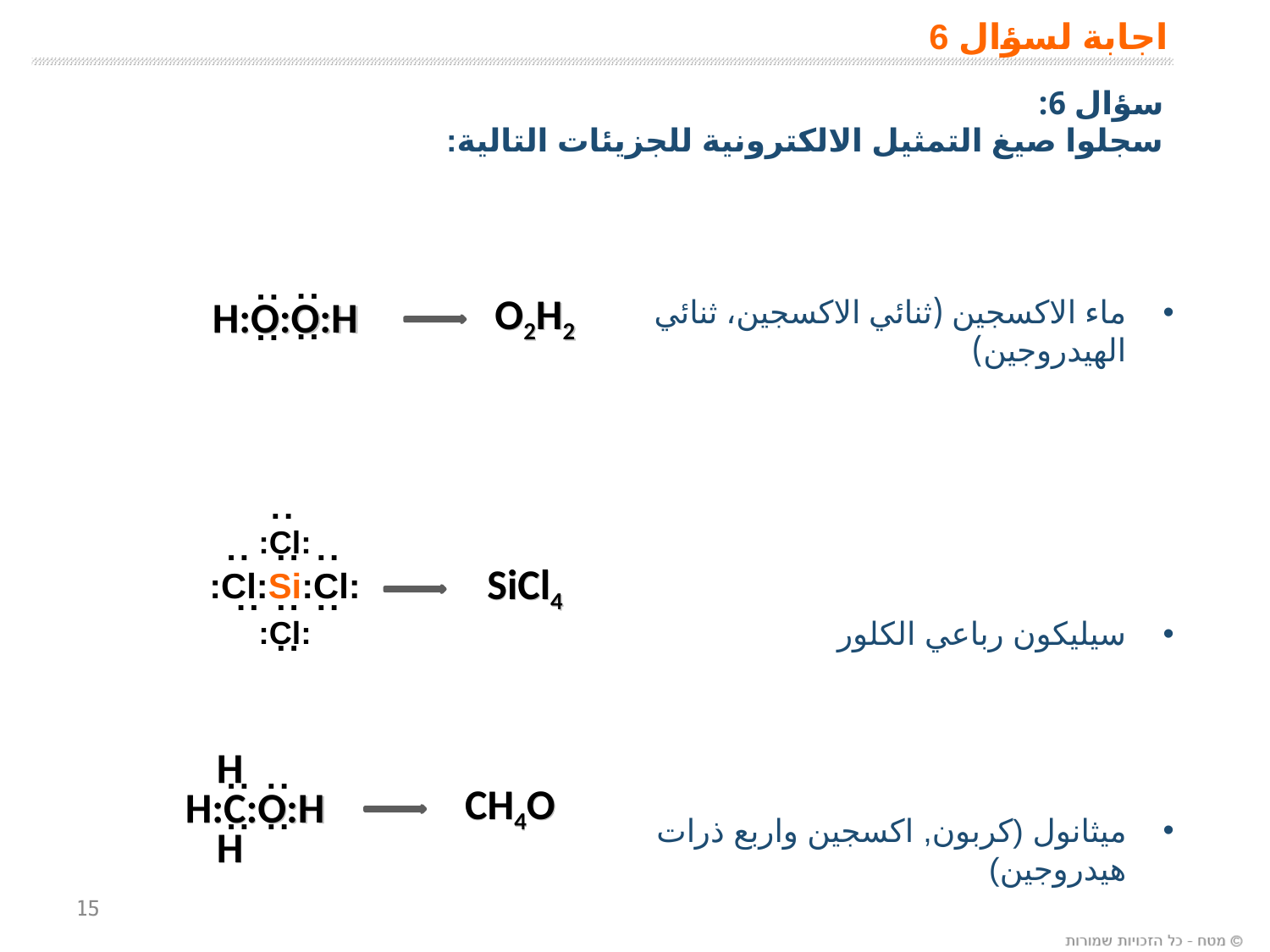

# اجابة لسؤال 6

سؤال 6:
سجلوا صيغ التمثيل الالكترونية للجزيئات التالية:
H:O:O:H
:
:
:
:
O2H2

ماء الاكسجين (ثنائي الاكسجين، ثنائي الهيدروجين)

سيليكون رباعي الكلور
ميثانول (كربون, اكسجين واربع ذرات هيدروجين)

:
:Cl:
:
:
:
:Cl:Si:Cl:
:
:
:
:Cl:
:
SiCl4

H
H:C:O:H
:
:
:
:
H
CH4O

15